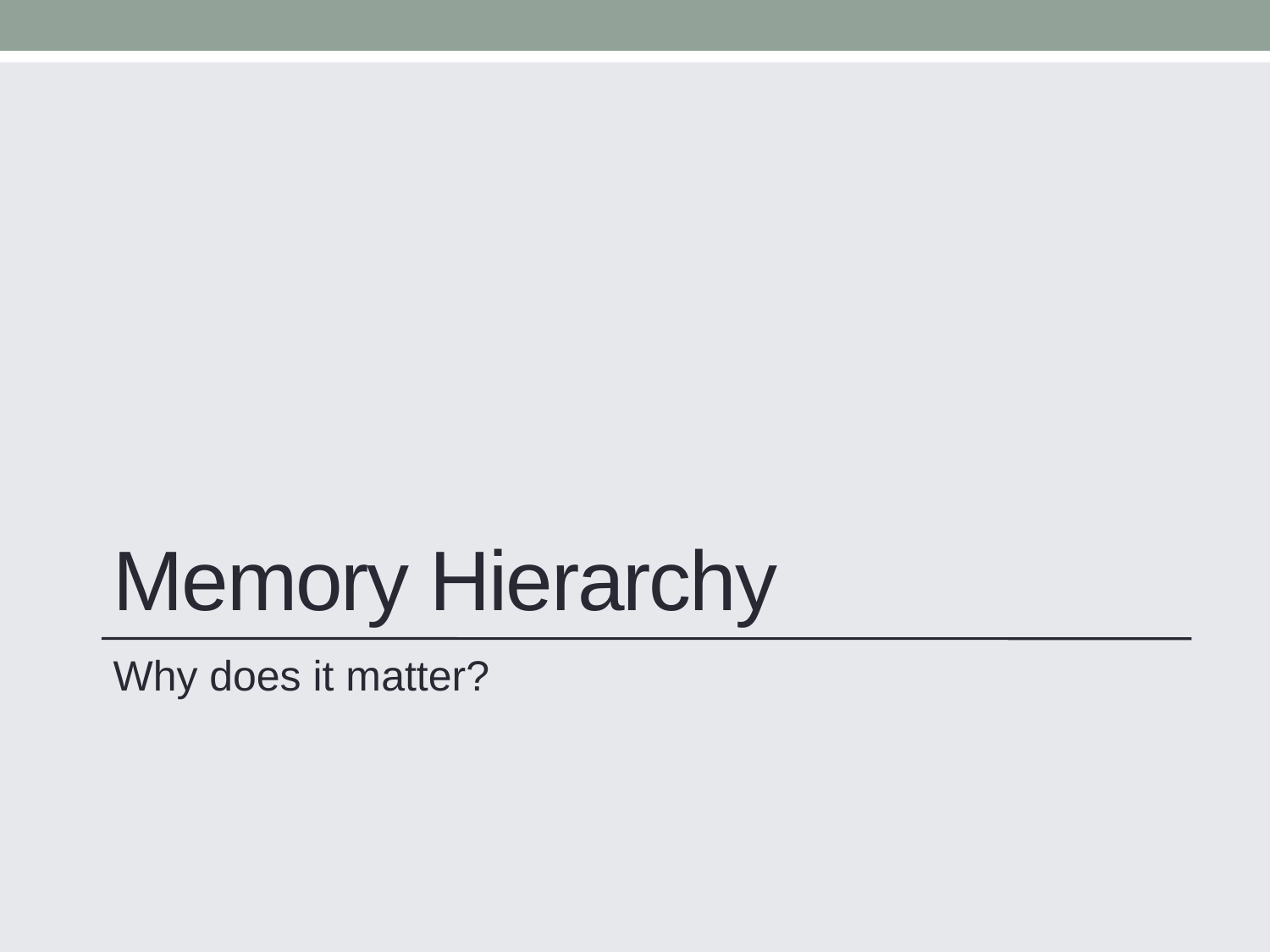

# Memory Hierarchy
Why does it matter?